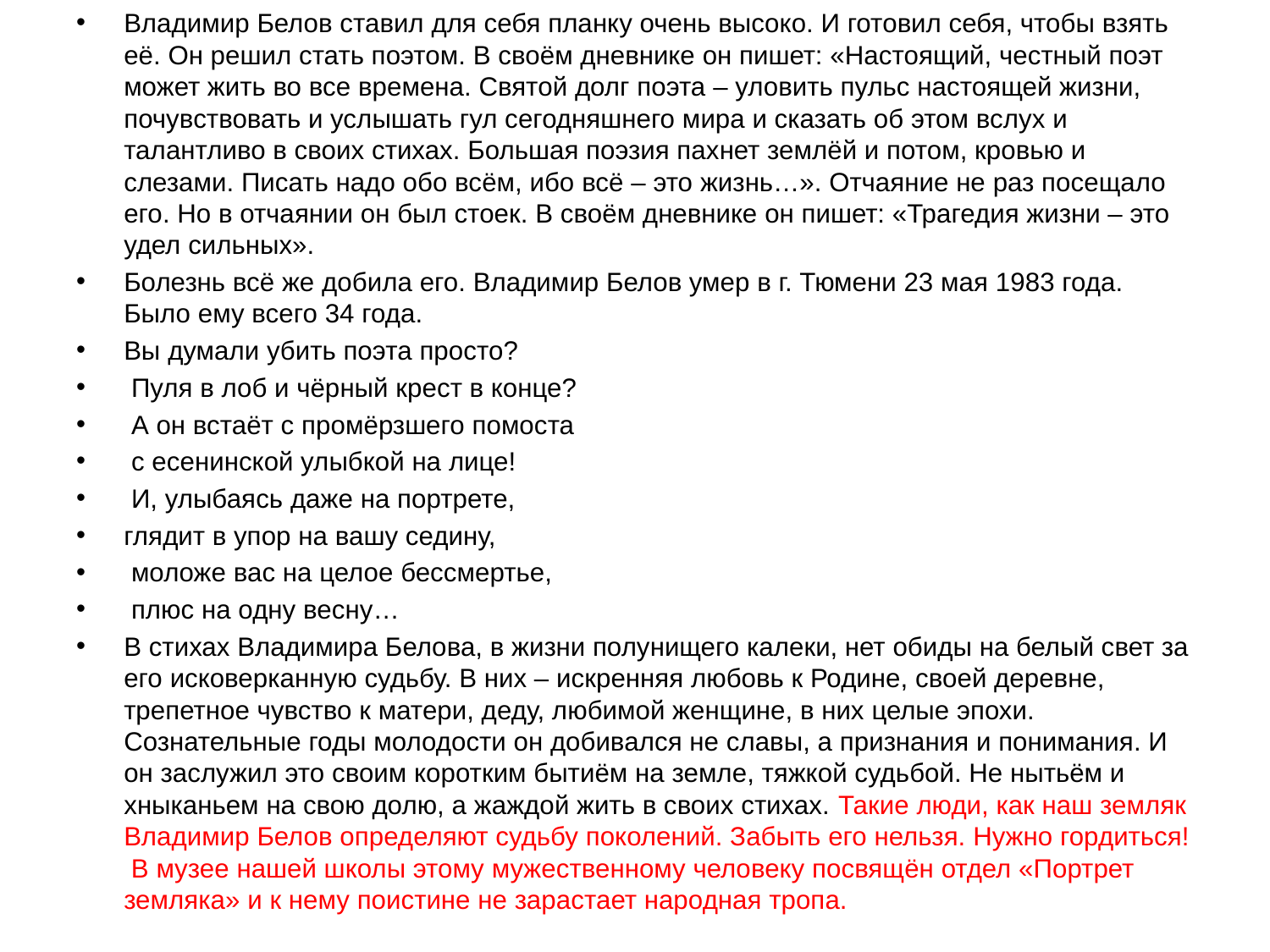

Владимир Белов ставил для себя планку очень высоко. И готовил себя, чтобы взять её. Он решил стать поэтом. В своём дневнике он пишет: «Настоящий, честный поэт может жить во все времена. Святой долг поэта – уловить пульс настоящей жизни, почувствовать и услышать гул сегодняшнего мира и сказать об этом вслух и талантливо в своих стихах. Большая поэзия пахнет землёй и потом, кровью и слезами. Писать надо обо всём, ибо всё – это жизнь…». Отчаяние не раз посещало его. Но в отчаянии он был стоек. В своём дневнике он пишет: «Трагедия жизни – это удел сильных».
Болезнь всё же добила его. Владимир Белов умер в г. Тюмени 23 мая 1983 года. Было ему всего 34 года.
Вы думали убить поэта просто?
 Пуля в лоб и чёрный крест в конце?
 А он встаёт с промёрзшего помоста
 с есенинской улыбкой на лице!
 И, улыбаясь даже на портрете,
глядит в упор на вашу седину,
 моложе вас на целое бессмертье,
 плюс на одну весну…
В стихах Владимира Белова, в жизни полунищего калеки, нет обиды на белый свет за его исковерканную судьбу. В них – искренняя любовь к Родине, своей деревне, трепетное чувство к матери, деду, любимой женщине, в них целые эпохи. Сознательные годы молодости он добивался не славы, а признания и понимания. И он заслужил это своим коротким бытиём на земле, тяжкой судьбой. Не нытьём и хныканьем на свою долю, а жаждой жить в своих стихах. Такие люди, как наш земляк Владимир Белов определяют судьбу поколений. Забыть его нельзя. Нужно гордиться!  В музее нашей школы этому мужественному человеку посвящён отдел «Портрет земляка» и к нему поистине не зарастает народная тропа.